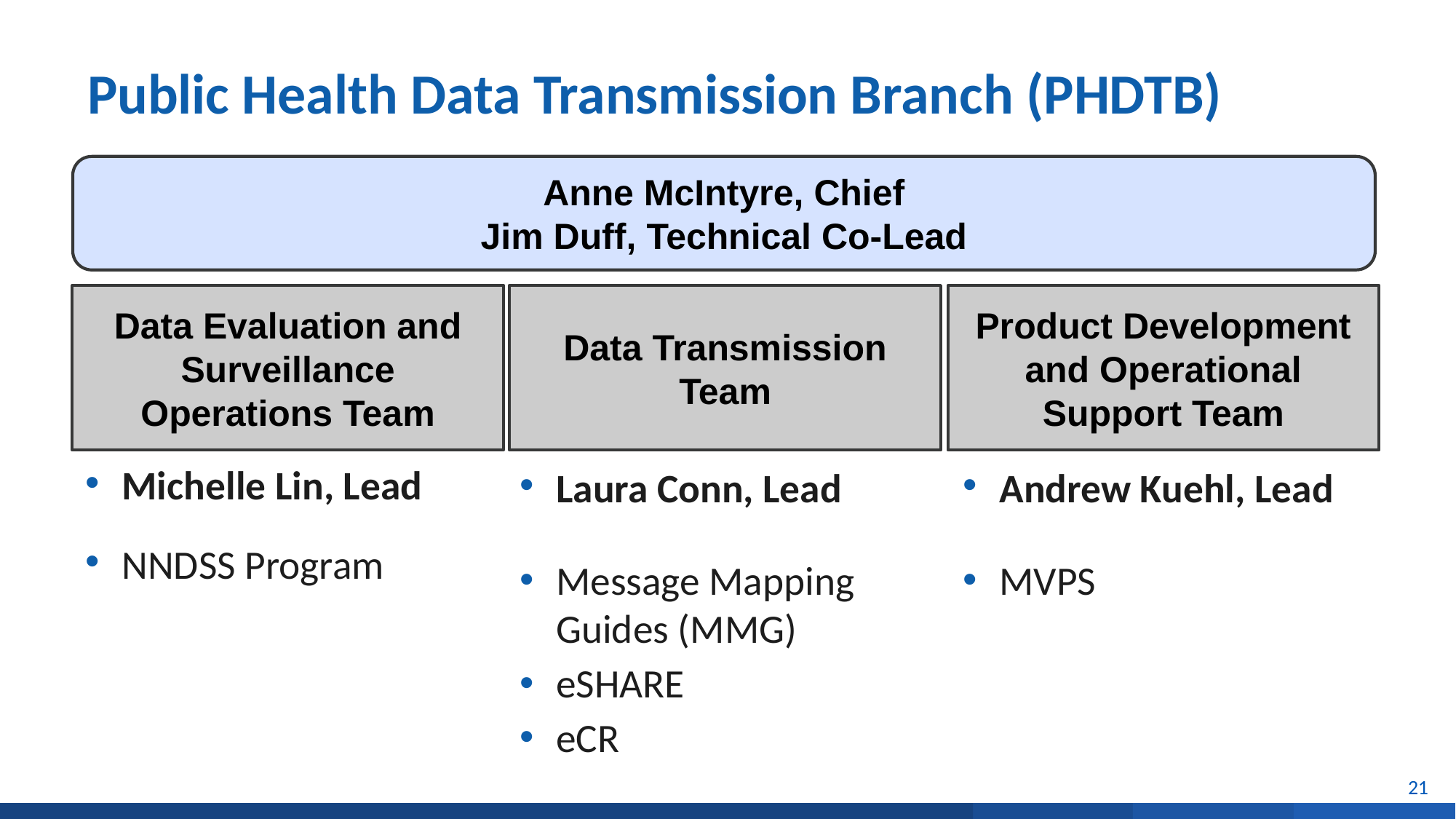

# Public Health Data Transmission Branch (PHDTB)
Anne McIntyre, Chief
Jim Duff, Technical Co-Lead
Data Evaluation and Surveillance Operations Team
Michelle Lin, Lead

NNDSS Program
Data Transmission Team
Laura Conn, Lead

Message Mapping Guides (MMG)
eSHARE
eCR
Product Development and Operational Support Team
Andrew Kuehl, Lead

MVPS
21